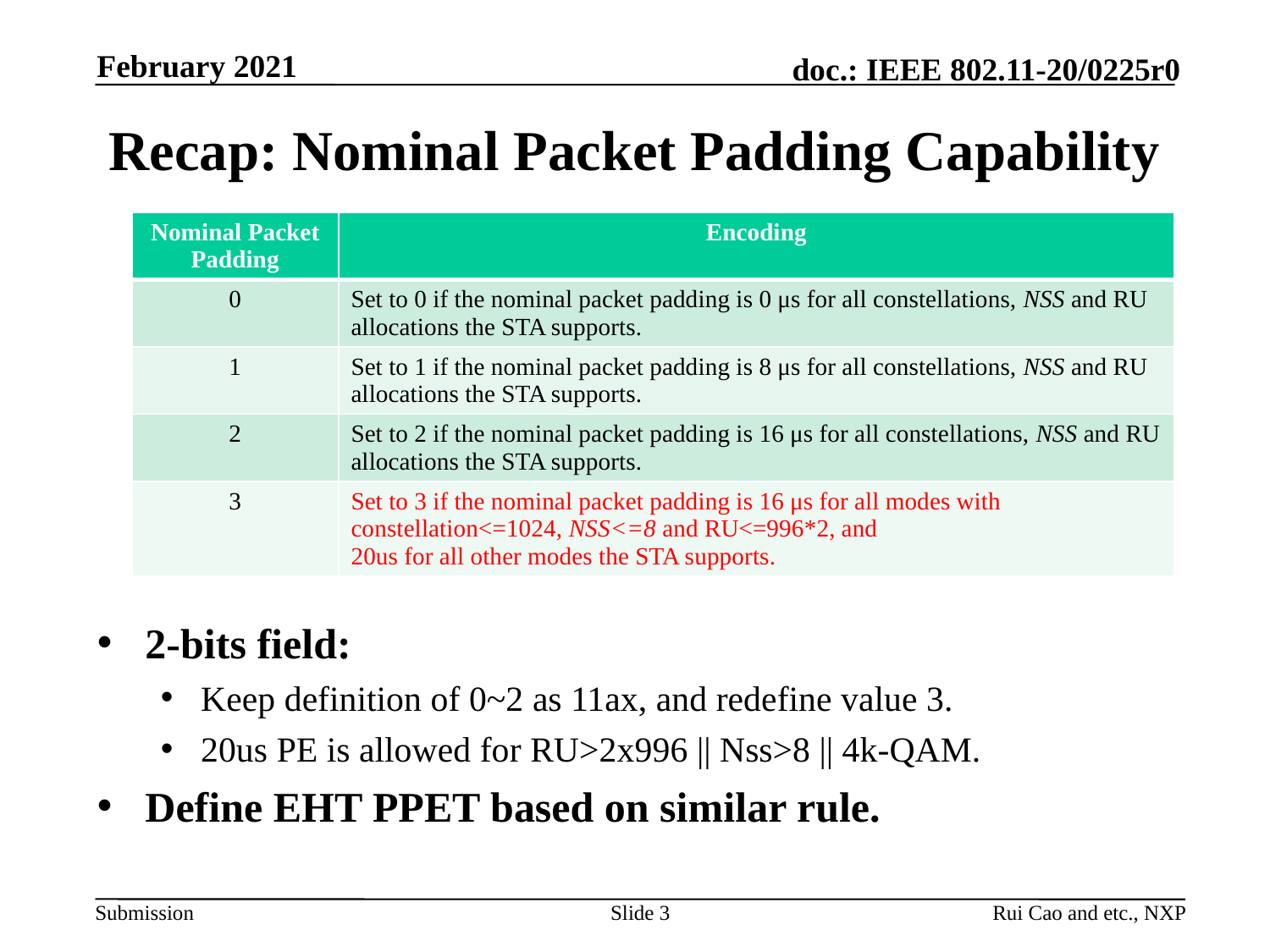

February 2021
# Recap: Nominal Packet Padding Capability

2-bits field:
Keep definition of 0~2 as 11ax, and redefine value 3.
20us PE is allowed for RU>2x996 || Nss>8 || 4k-QAM.
Define EHT PPET based on similar rule.

| Nominal Packet Padding | Encoding |
| --- | --- |
| 0 | Set to 0 if the nominal packet padding is 0 μs for all constellations, NSS and RU allocations the STA supports. |
| 1 | Set to 1 if the nominal packet padding is 8 μs for all constellations, NSS and RU allocations the STA supports. |
| 2 | Set to 2 if the nominal packet padding is 16 μs for all constellations, NSS and RU allocations the STA supports. |
| 3 | Set to 3 if the nominal packet padding is 16 μs for all modes with constellation<=1024, NSS<=8 and RU<=996\*2, and 20us for all other modes the STA supports. |
Slide 3
Rui Cao and etc., NXP